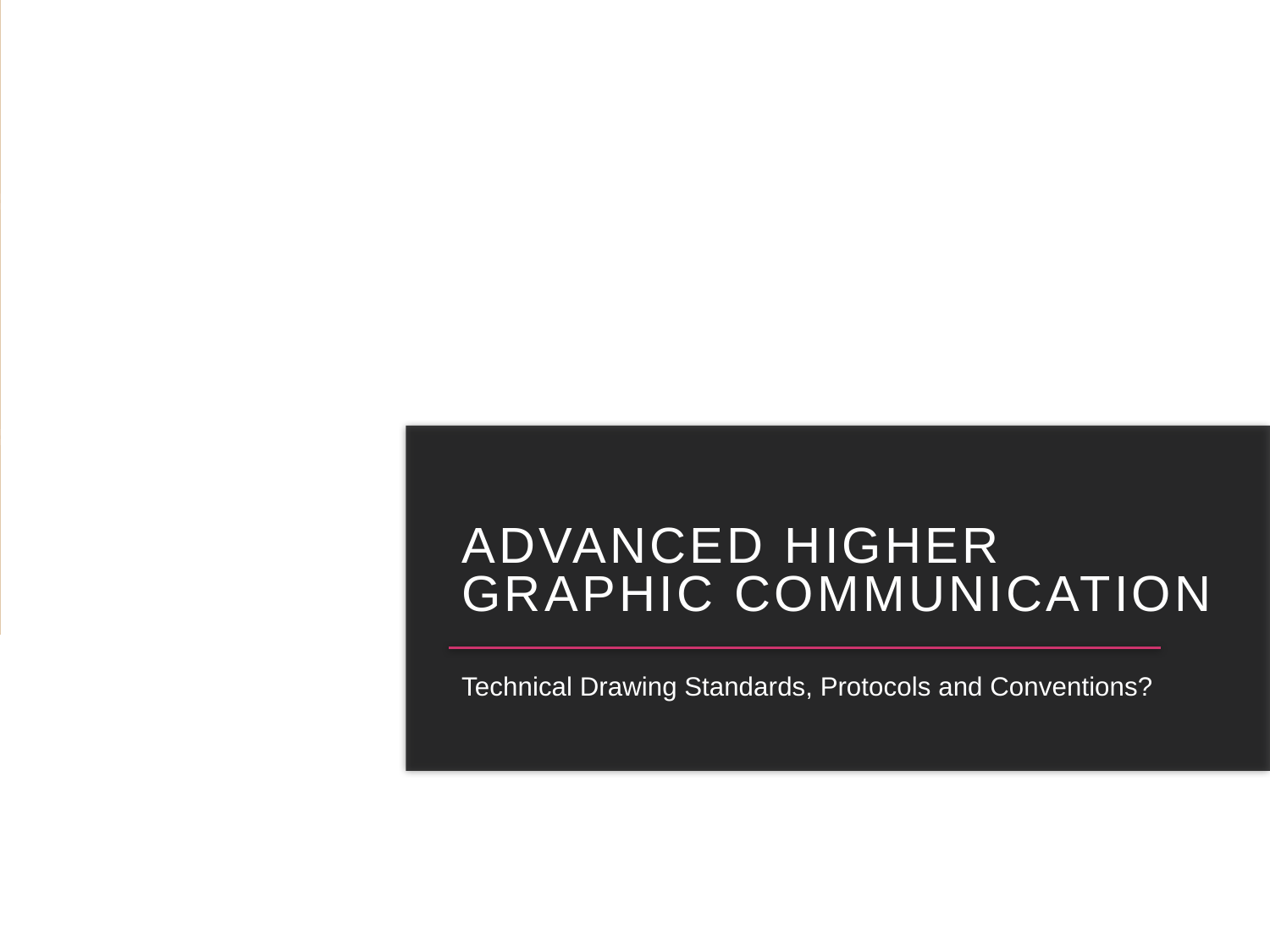

# Advanced higher Graphic communication
Technical Drawing Standards, Protocols and Conventions?